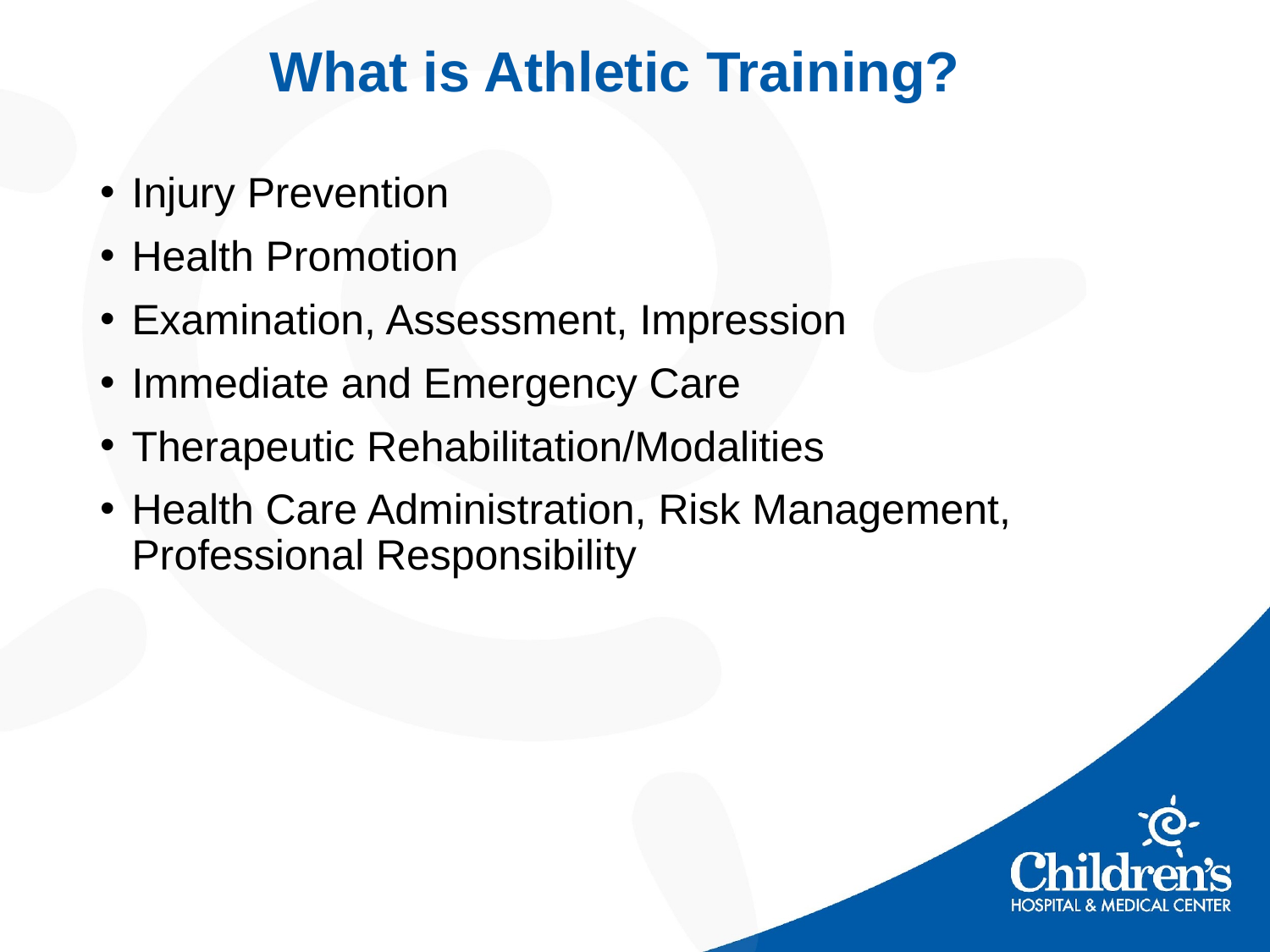

# What is Athletic Training?
Injury Prevention
Health Promotion
Examination, Assessment, Impression
Immediate and Emergency Care
Therapeutic Rehabilitation/Modalities
Health Care Administration, Risk Management, Professional Responsibility